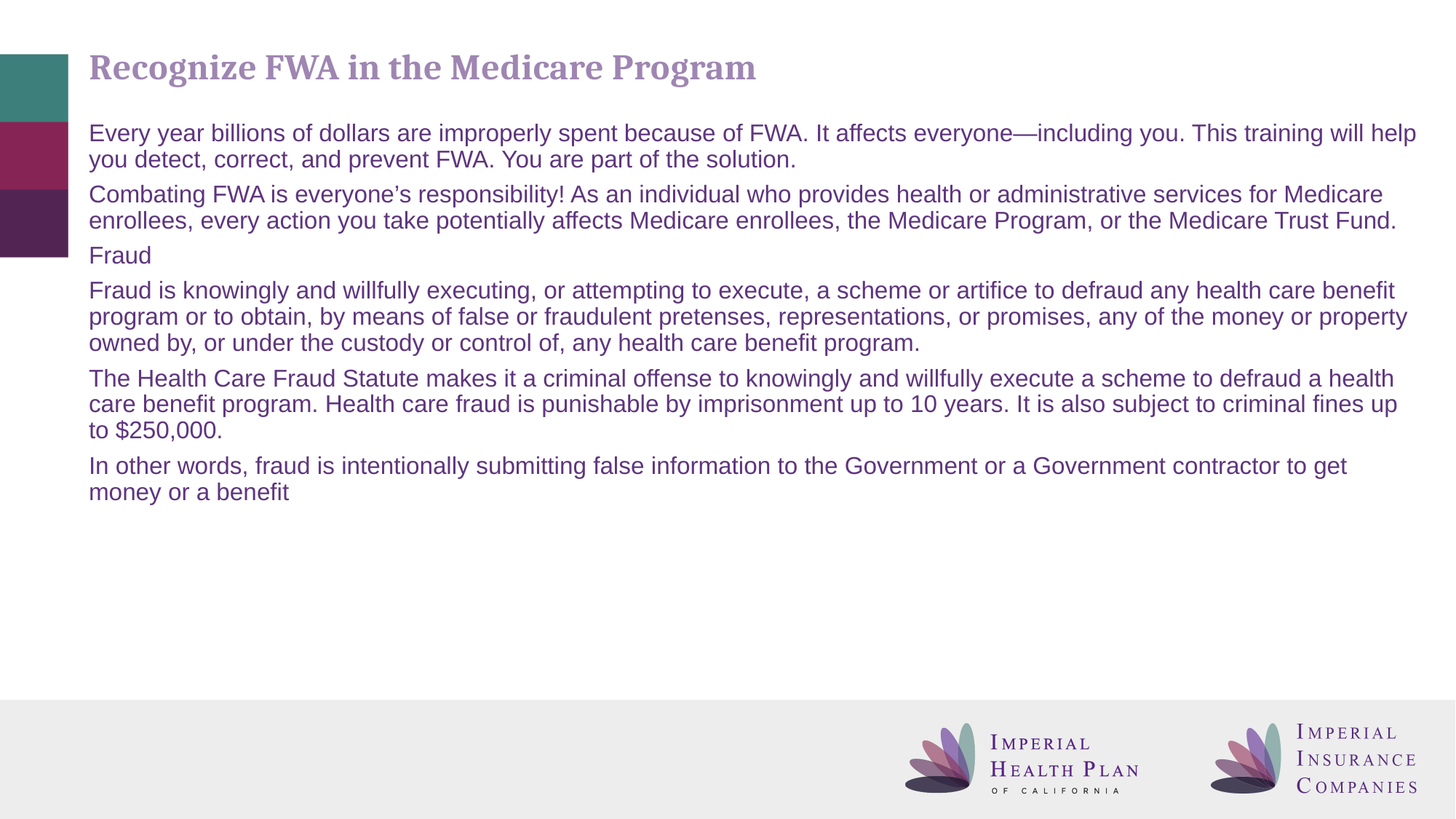

Recognize FWA in the Medicare Program
Every year billions of dollars are improperly spent because of FWA. It affects everyone—including you. This training will help you detect, correct, and prevent FWA. You are part of the solution.
Combating FWA is everyone’s responsibility! As an individual who provides health or administrative services for Medicare enrollees, every action you take potentially affects Medicare enrollees, the Medicare Program, or the Medicare Trust Fund.
Fraud
Fraud is knowingly and willfully executing, or attempting to execute, a scheme or artifice to defraud any health care benefit program or to obtain, by means of false or fraudulent pretenses, representations, or promises, any of the money or property owned by, or under the custody or control of, any health care benefit program.
The Health Care Fraud Statute makes it a criminal offense to knowingly and willfully execute a scheme to defraud a health care benefit program. Health care fraud is punishable by imprisonment up to 10 years. It is also subject to criminal fines up to $250,000.
In other words, fraud is intentionally submitting false information to the Government or a Government contractor to get money or a benefit